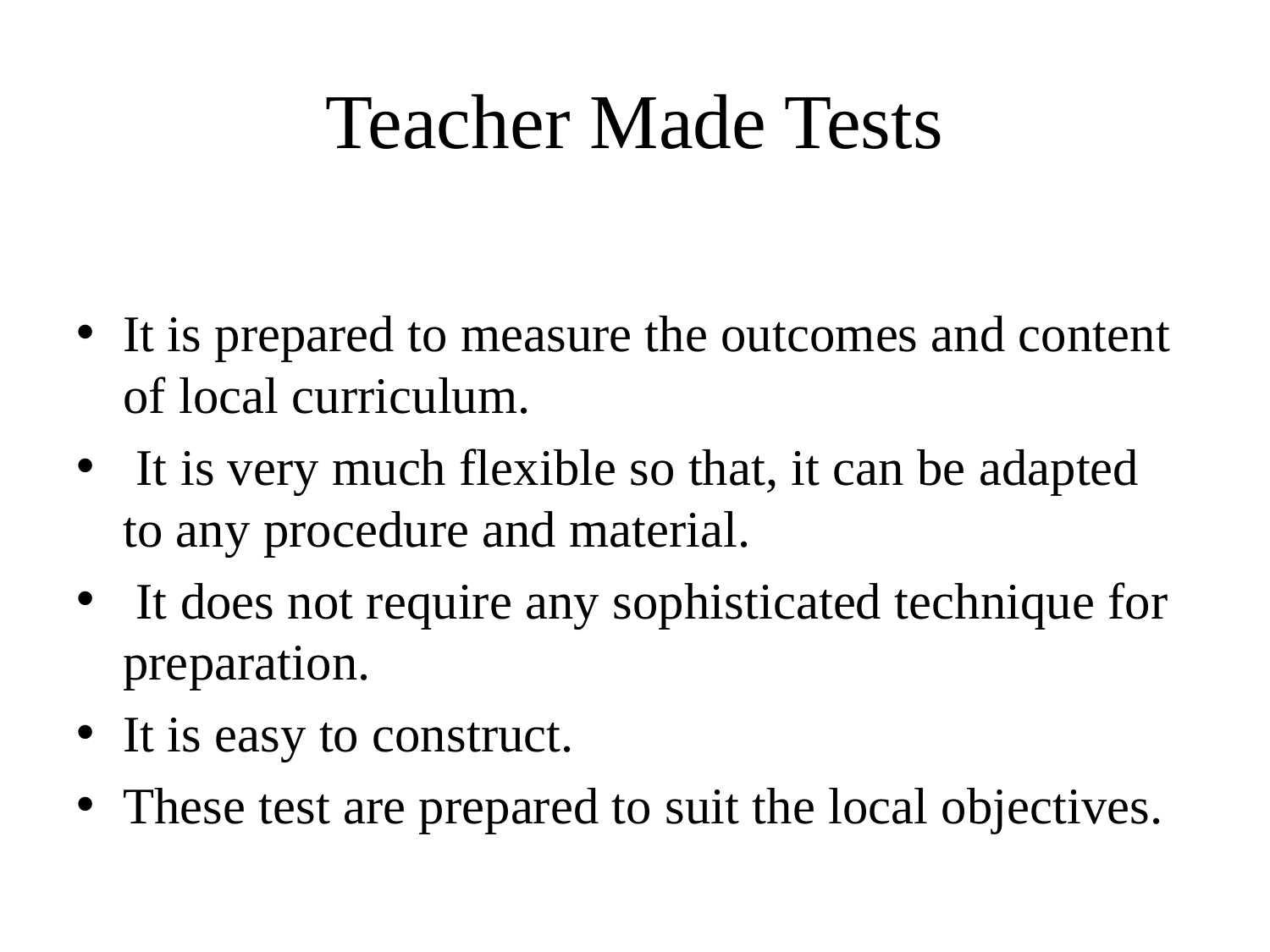

# Teacher Made Tests

It is prepared to measure the outcomes and content of local curriculum.
 It is very much flexible so that, it can be adapted to any procedure and material.
 It does not require any sophisticated technique for preparation.
It is easy to construct.
These test are prepared to suit the local objectives.